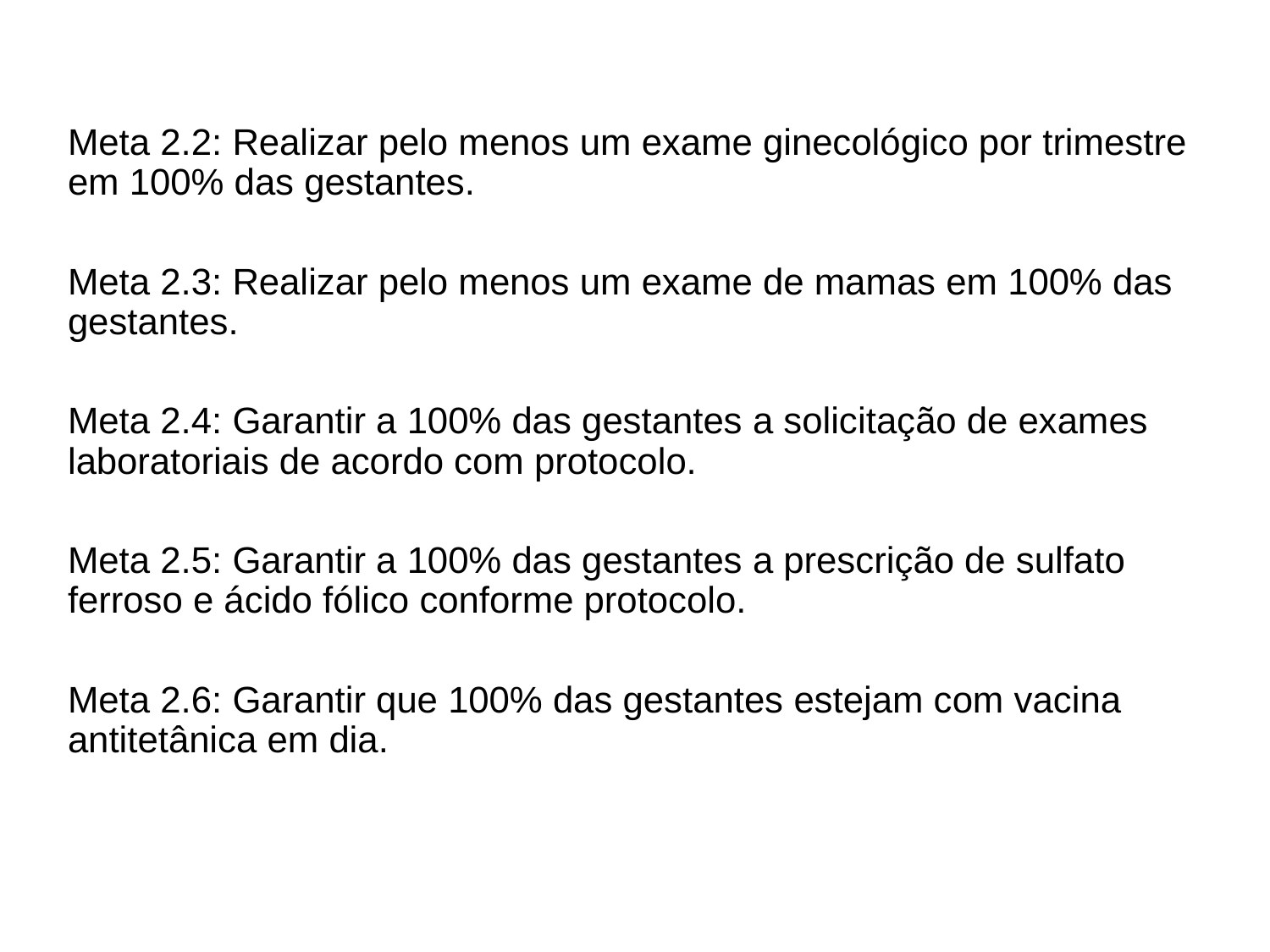

Meta 2.2: Realizar pelo menos um exame ginecológico por trimestre em 100% das gestantes.

Meta 2.3: Realizar pelo menos um exame de mamas em 100% das gestantes.

Meta 2.4: Garantir a 100% das gestantes a solicitação de exames laboratoriais de acordo com protocolo.

Meta 2.5: Garantir a 100% das gestantes a prescrição de sulfato ferroso e ácido fólico conforme protocolo.

Meta 2.6: Garantir que 100% das gestantes estejam com vacina antitetânica em dia.